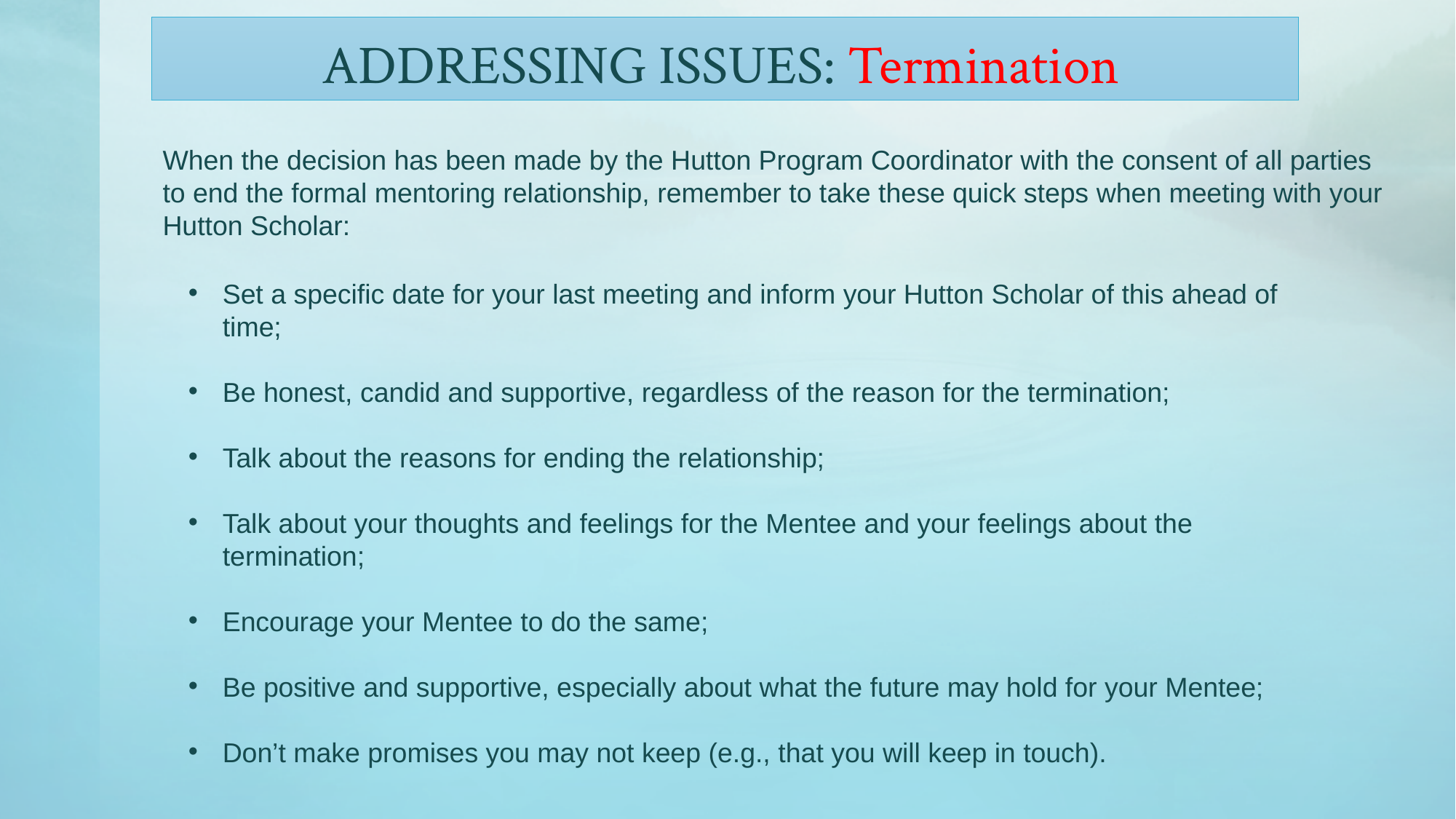

# ADDRESSING ISSUES: Termination
When the decision has been made by the Hutton Program Coordinator with the consent of all parties to end the formal mentoring relationship, remember to take these quick steps when meeting with your Hutton Scholar:
Set a specific date for your last meeting and inform your Hutton Scholar of this ahead of time;
Be honest, candid and supportive, regardless of the reason for the termination;
Talk about the reasons for ending the relationship;
Talk about your thoughts and feelings for the Mentee and your feelings about the termination;

Encourage your Mentee to do the same;
Be positive and supportive, especially about what the future may hold for your Mentee;
Don’t make promises you may not keep (e.g., that you will keep in touch).